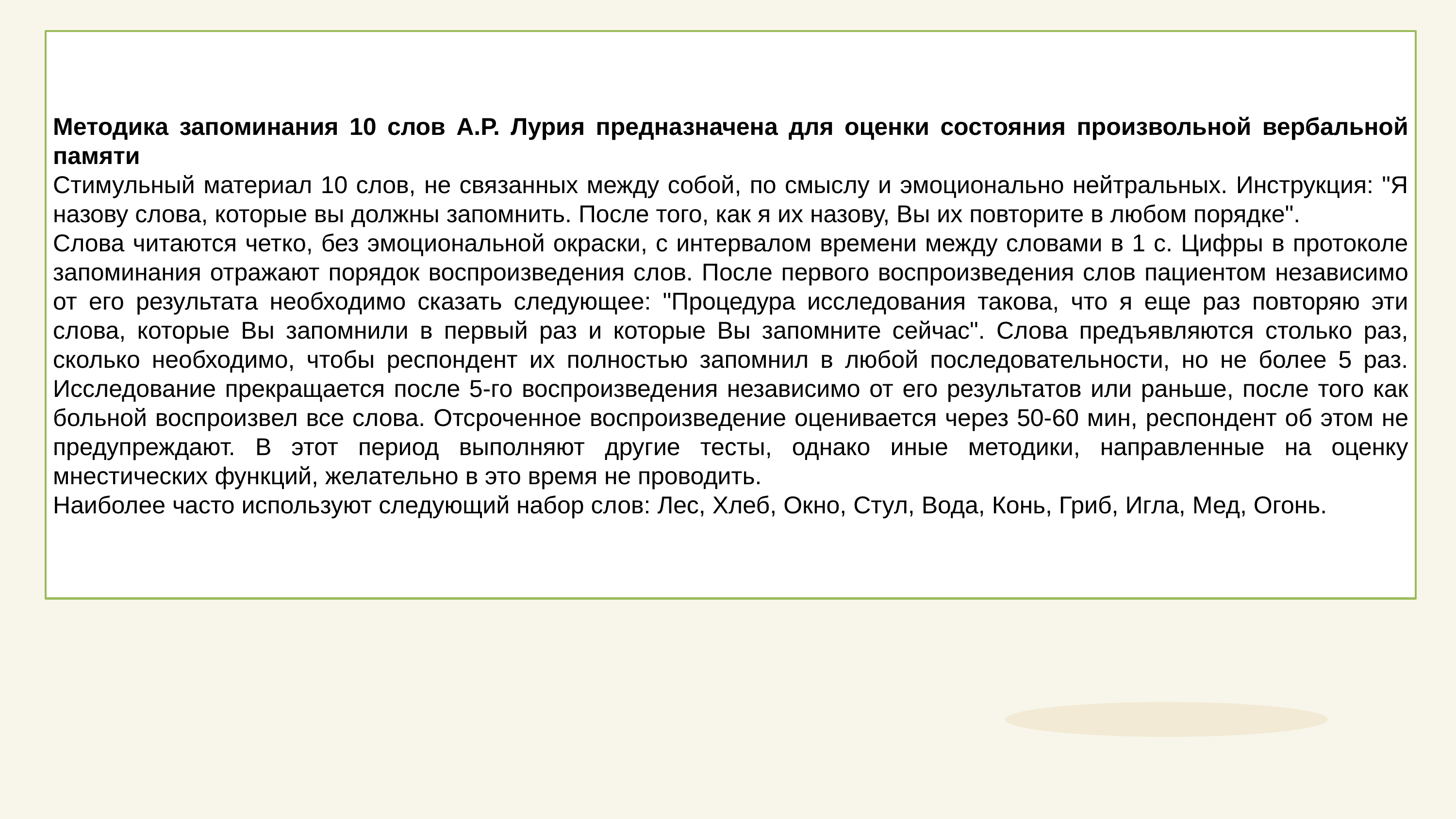

Методика запоминания 10 слов А.Р. Лурия предназначена для оценки состояния произвольной вербальной памяти
Стимульный материал 10 слов, не связанных между собой, по смыслу и эмоционально нейтральных. Инструкция: "Я назову слова, которые вы должны запомнить. После того, как я их назову, Вы их повторите в любом порядке".
Слова читаются четко, без эмоциональной окраски, с интервалом времени между словами в 1 с. Цифры в протоколе запоминания отражают порядок воспроизведения слов. После первого воспроизведения слов пациентом независимо от его результата необходимо сказать следующее: "Процедура исследования такова, что я еще раз повторяю эти слова, которые Вы запомнили в первый раз и которые Вы запомните сейчас". Слова предъявляются столько раз, сколько необходимо, чтобы респондент их полностью запомнил в любой последовательности, но не более 5 раз. Исследование прекращается после 5-го воспроизведения независимо от его результатов или раньше, после того как больной воспроизвел все слова. Отсроченное воспроизведение оценивается через 50-60 мин, респондент об этом не предупреждают. В этот период выполняют другие тесты, однако иные методики, направленные на оценку мнестических функций, желательно в это время не проводить.
Наиболее часто используют следующий набор слов: Лес, Хлеб, Окно, Стул, Вода, Конь, Гриб, Игла, Мед, Огонь.